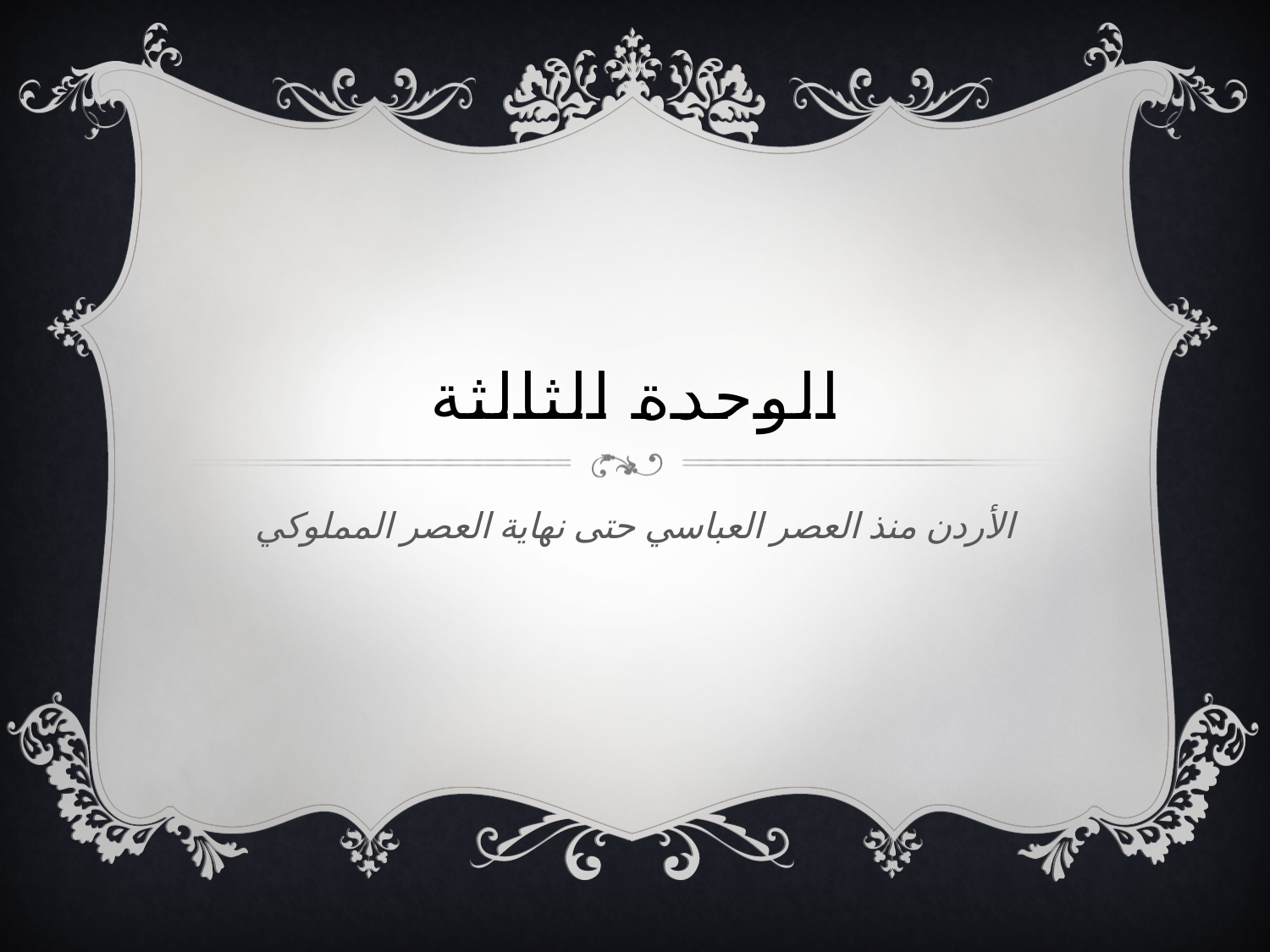

# الوحدة الثالثة
الأردن منذ العصر العباسي حتى نهاية العصر المملوكي